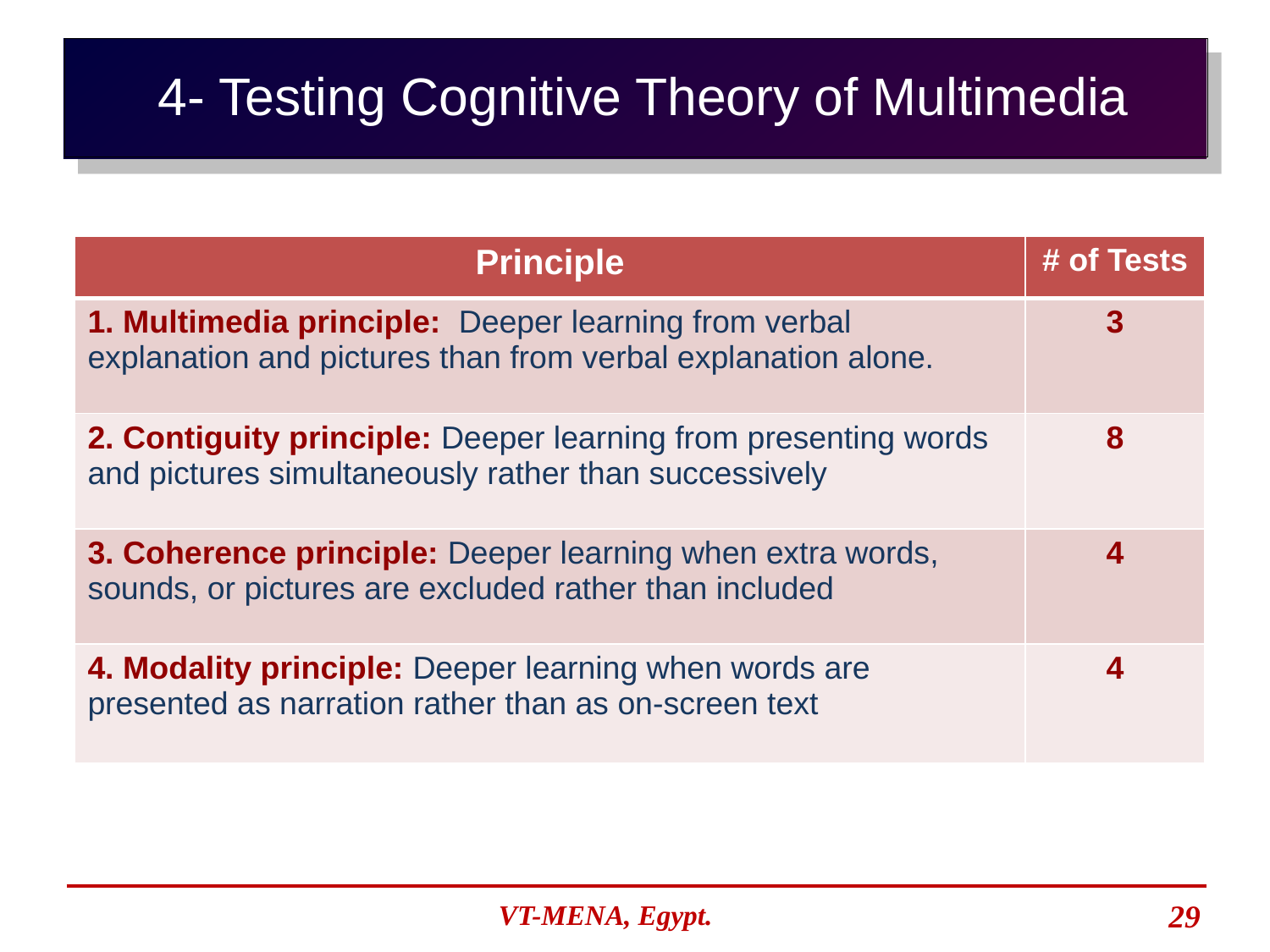

4- Testing Cognitive Theory of Multimedia
| Principle | # of Tests |
| --- | --- |
| 1. Multimedia principle: Deeper learning from verbal explanation and pictures than from verbal explanation alone. | 3 |
| 2. Contiguity principle: Deeper learning from presenting words and pictures simultaneously rather than successively | 8 |
| 3. Coherence principle: Deeper learning when extra words, sounds, or pictures are excluded rather than included | 4 |
| 4. Modality principle: Deeper learning when words are presented as narration rather than as on-screen text | 4 |
VT-MENA, Egypt.
29